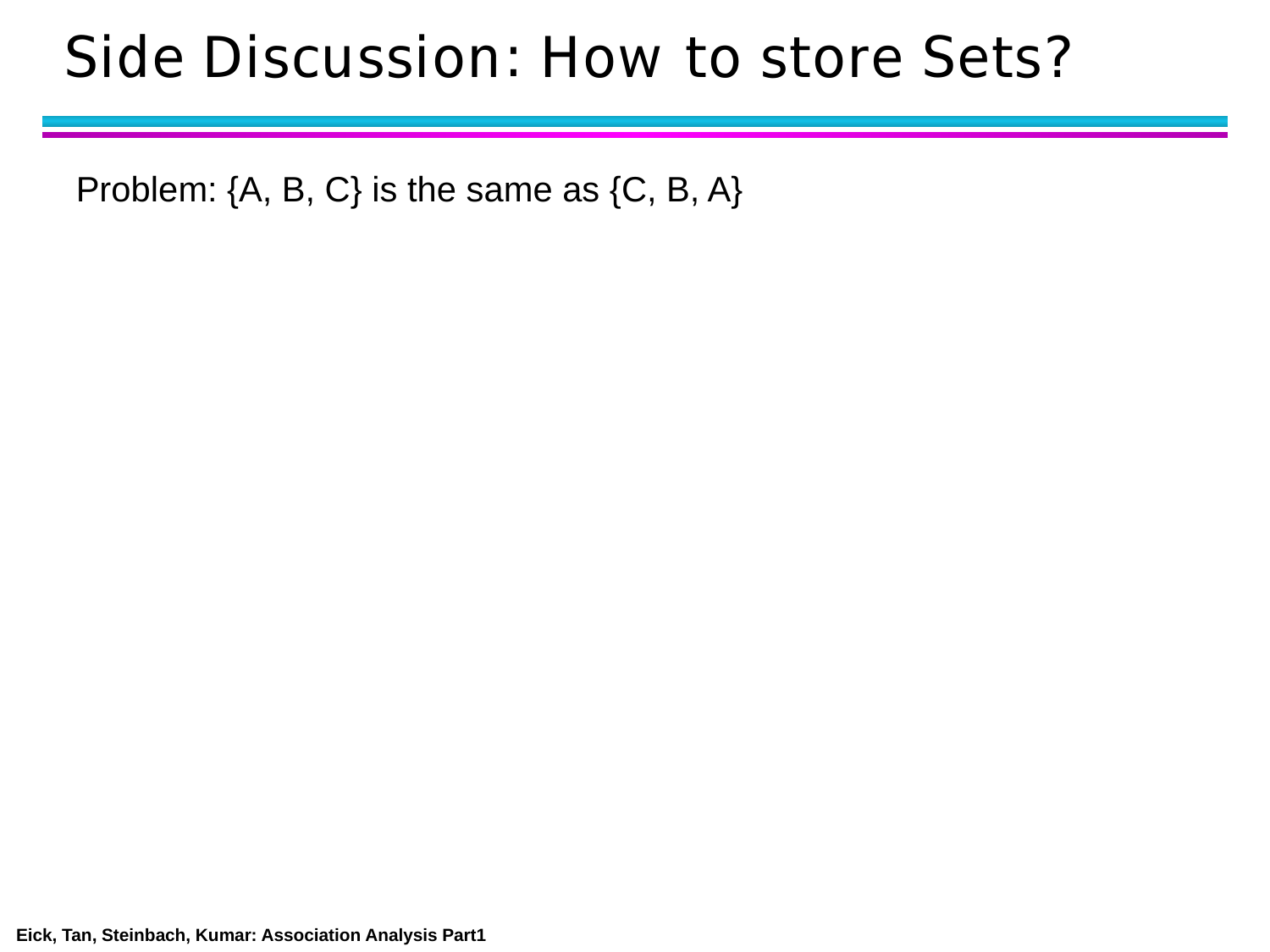

# Side Discussion: How to store Sets?
Problem: {A, B, C} is the same as {C, B, A}